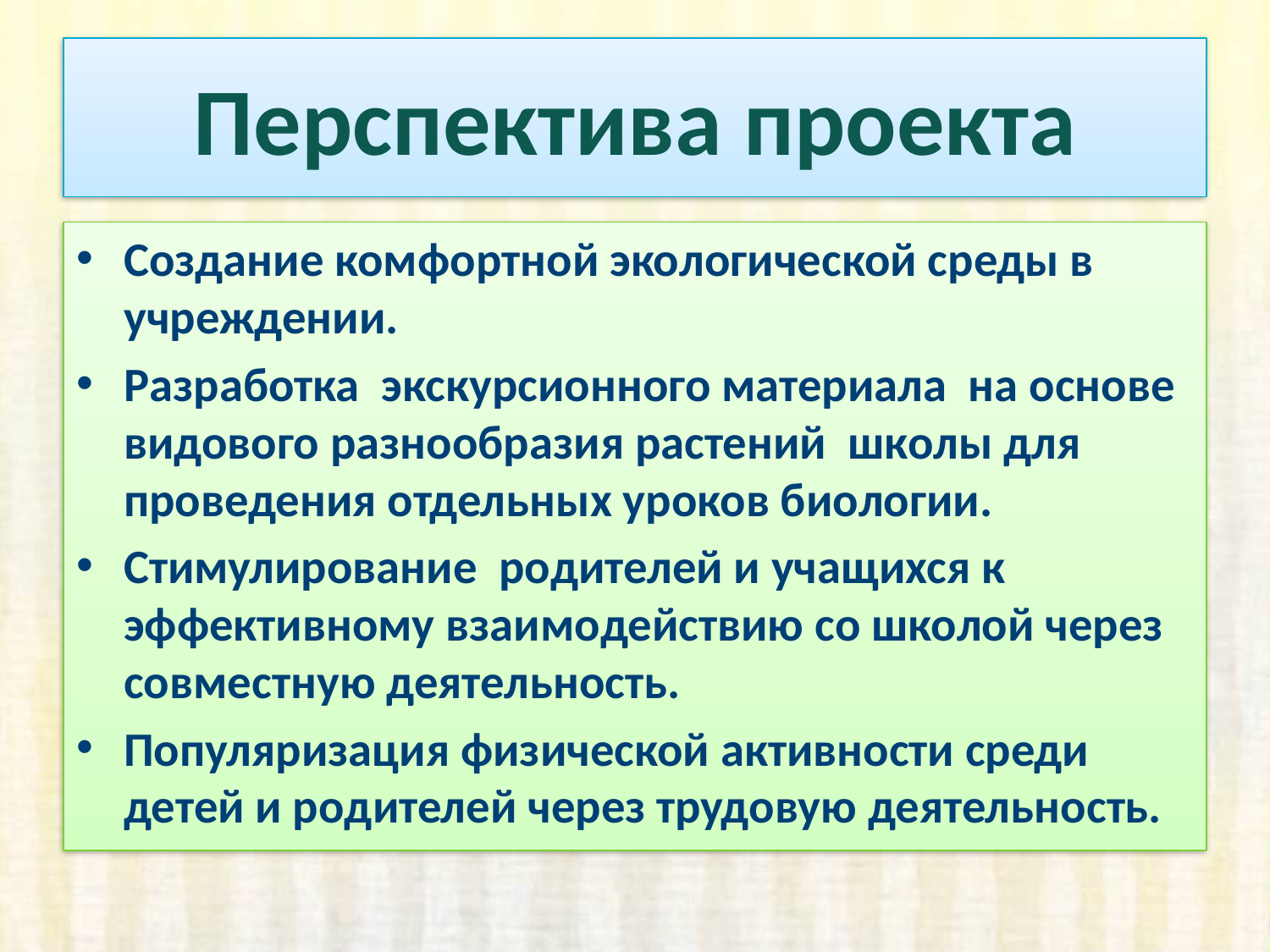

# Перспектива проекта
Создание комфортной экологической среды в учреждении.
Разработка  экскурсионного материала  на основе  видового разнообразия растений  школы для проведения отдельных уроков биологии.
Стимулирование  родителей и учащихся к эффективному взаимодействию со школой через совместную деятельность.
Популяризация физической активности среди детей и родителей через трудовую деятельность.